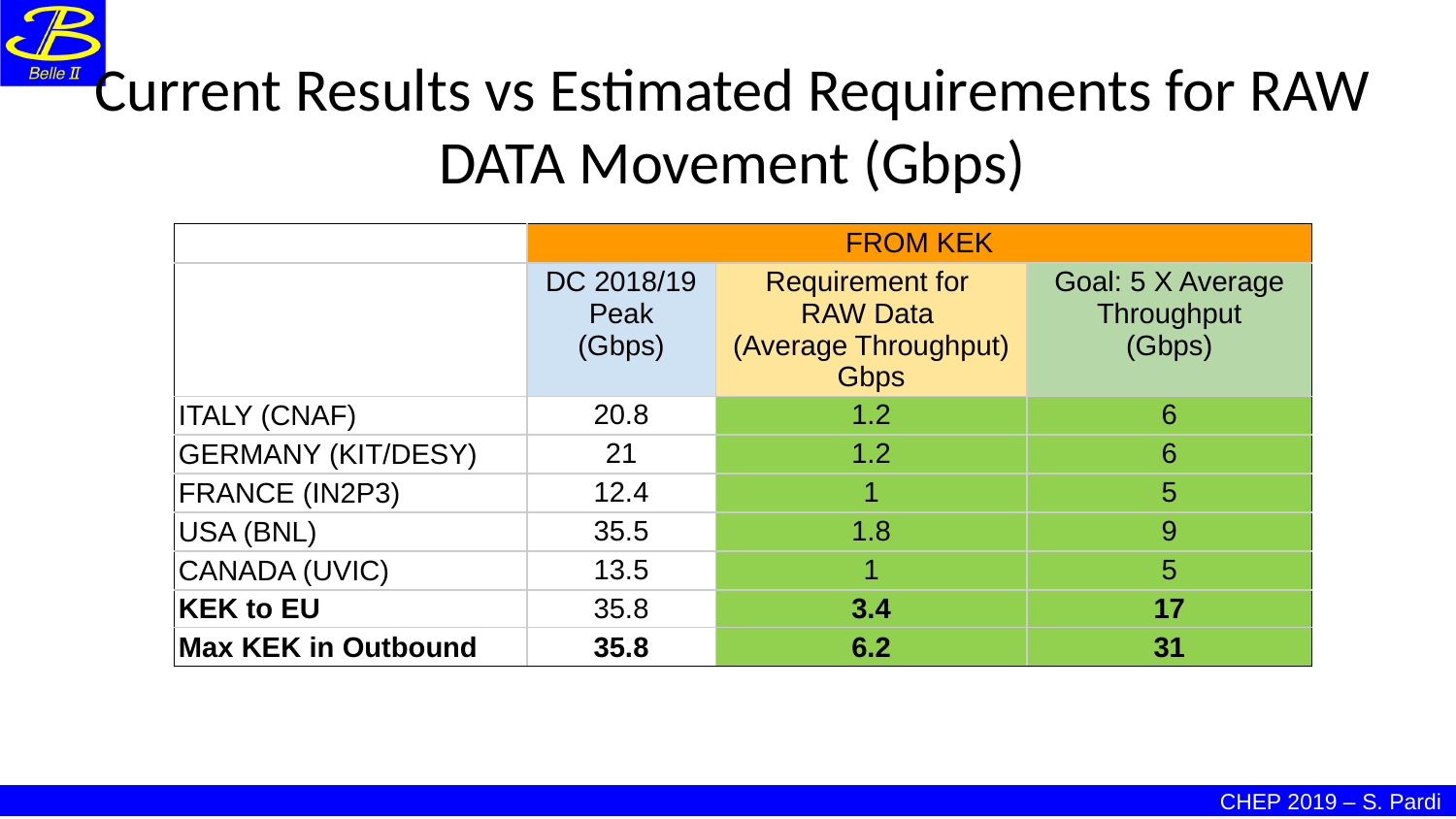

Current Results vs Estimated Requirements for RAW DATA Movement (Gbps)
|  | FROM KEK |  |  |
| --- | --- | --- | --- |
|  | DC 2018/19 Peak (Gbps) | Requirement for RAW Data (Average Throughput) Gbps | Goal: 5 X Average Throughput (Gbps) |
| ITALY (CNAF) | 20.8 | 1.2 | 6 |
| GERMANY (KIT/DESY) | 21 | 1.2 | 6 |
| FRANCE (IN2P3) | 12.4 | 1 | 5 |
| USA (BNL) | 35.5 | 1.8 | 9 |
| CANADA (UVIC) | 13.5 | 1 | 5 |
| KEK to EU | 35.8 | 3.4 | 17 |
| Max KEK in Outbound | 35.8 | 6.2 | 31 |